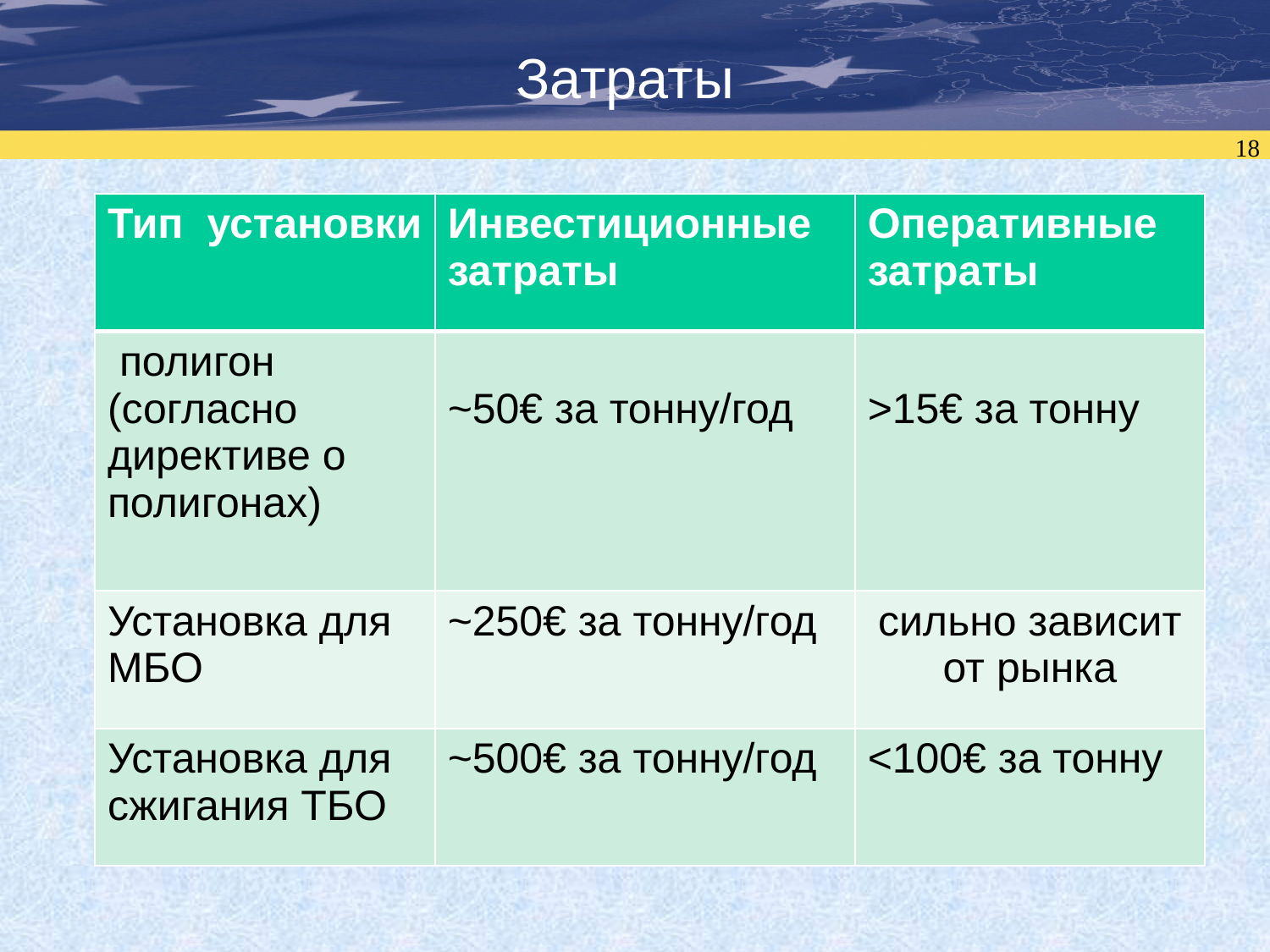

Затраты
18
| Тип установки | Инвестиционные затраты | Оперативные затраты |
| --- | --- | --- |
| полигон (согласно директиве о полигонах) | ~50€ за тонну/год | >15€ за тонну |
| Установка для МБО | ~250€ за тонну/год | сильно зависит от рынка |
| Установка для сжигания ТБО | ~500€ за тонну/год | <100€ за тонну |